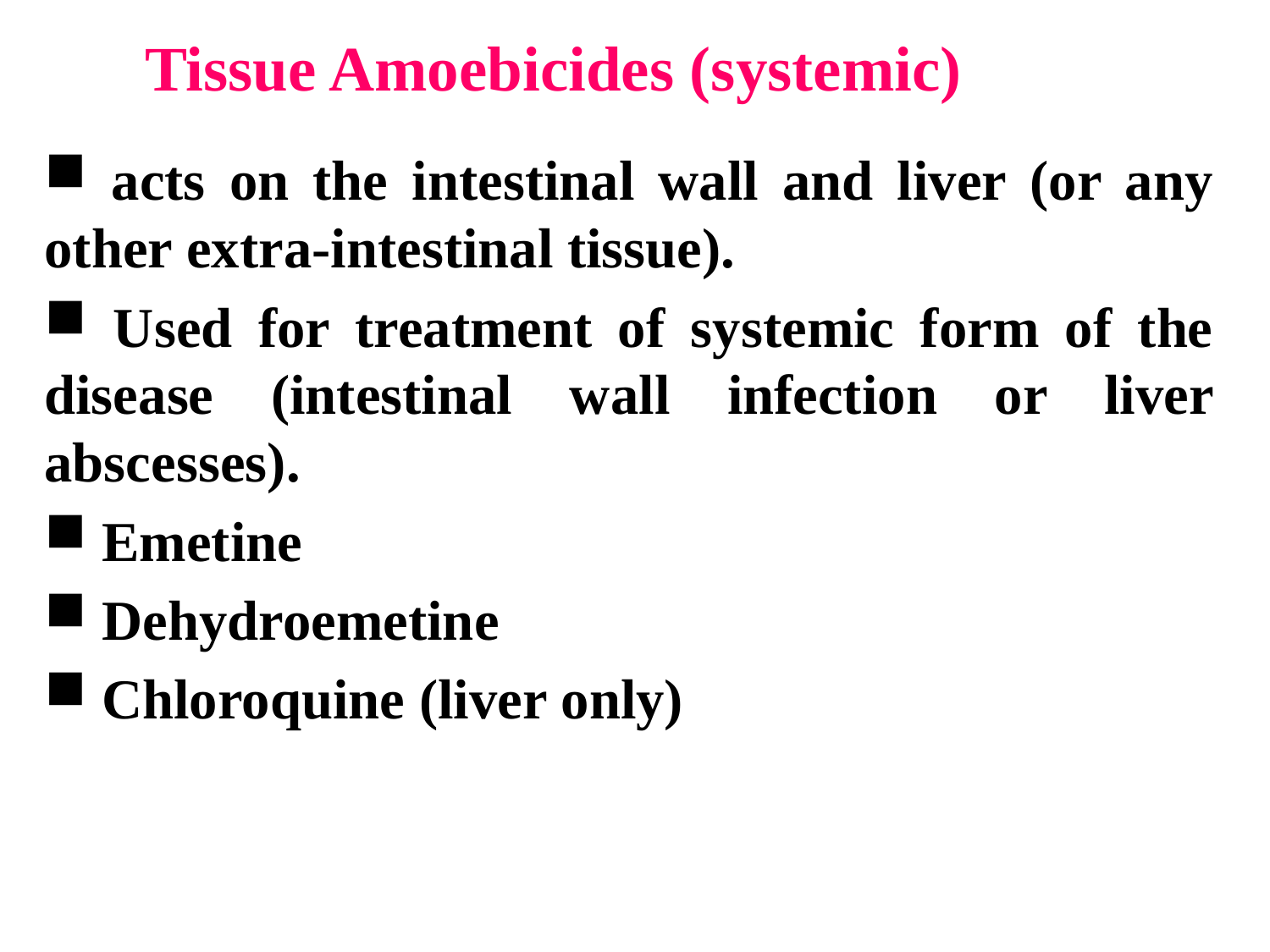

Tissue Amoebicides (systemic)
 acts on the intestinal wall and liver (or any other extra-intestinal tissue).
 Used for treatment of systemic form of the disease (intestinal wall infection or liver abscesses).
 Emetine
 Dehydroemetine
 Chloroquine (liver only)
#